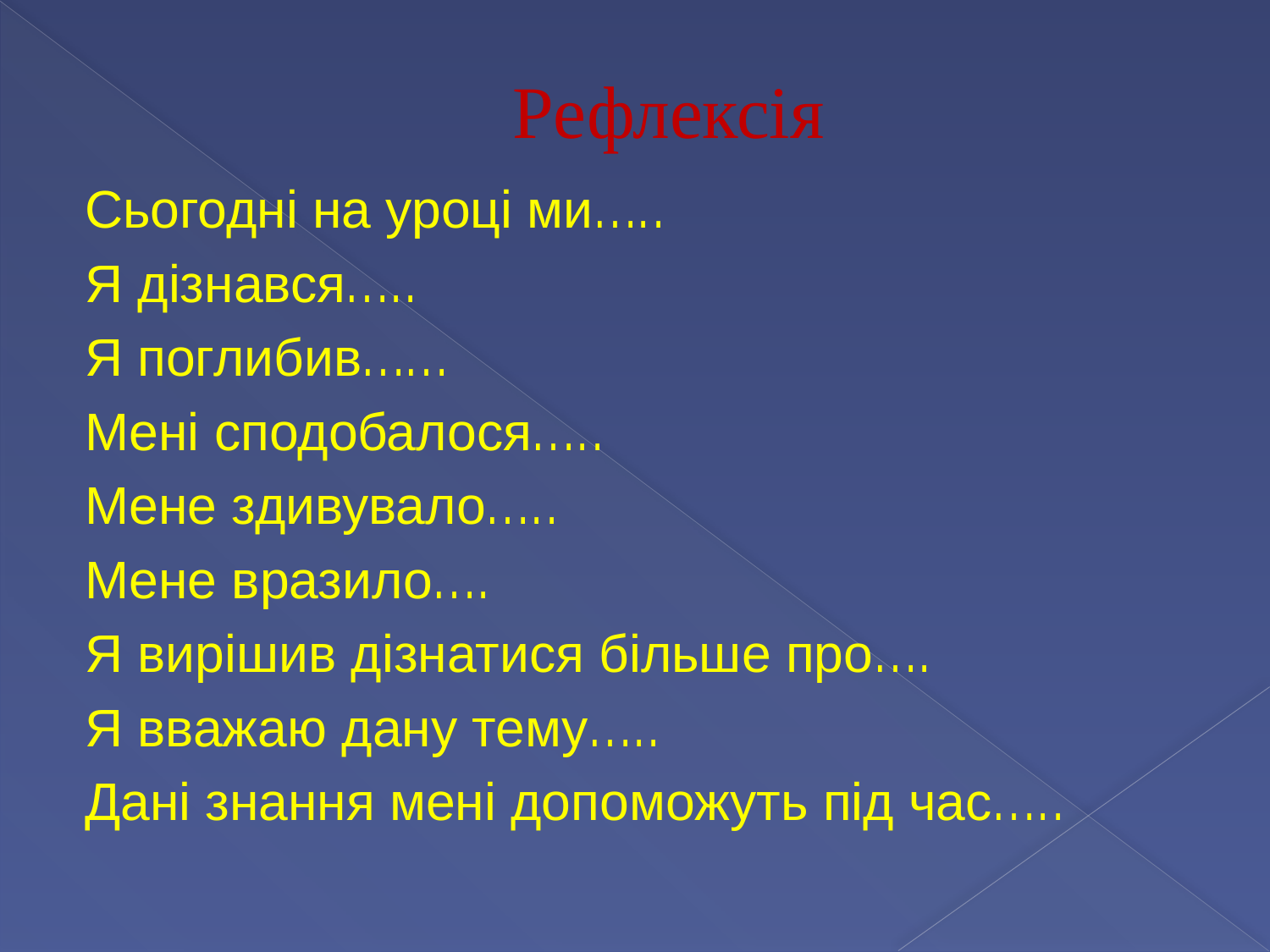

# Рефлексія
Сьогодні на уроці ми…..
Я дізнався…..
Я поглибив……
Мені сподобалося…..
Мене здивувало…..
Мене вразило….
Я вирішив дізнатися більше про….
Я вважаю дану тему…..
Дані знання мені допоможуть під час…..